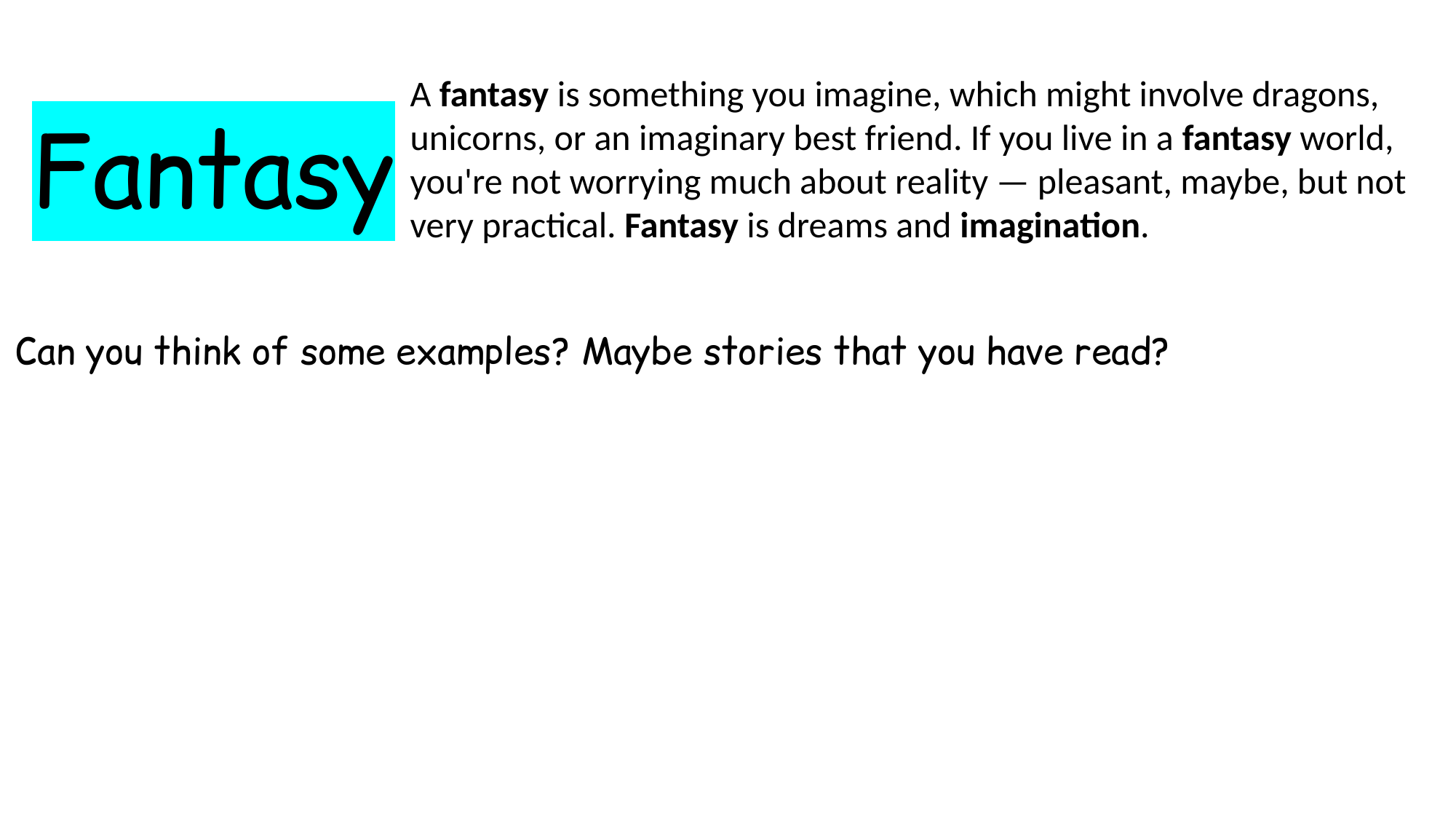

A fantasy is something you imagine, which might involve dragons, unicorns, or an imaginary best friend. If you live in a fantasy world, you're not worrying much about reality — pleasant, maybe, but not very practical. Fantasy is dreams and imagination.

Fantasy
Can you think of some examples? Maybe stories that you have read?